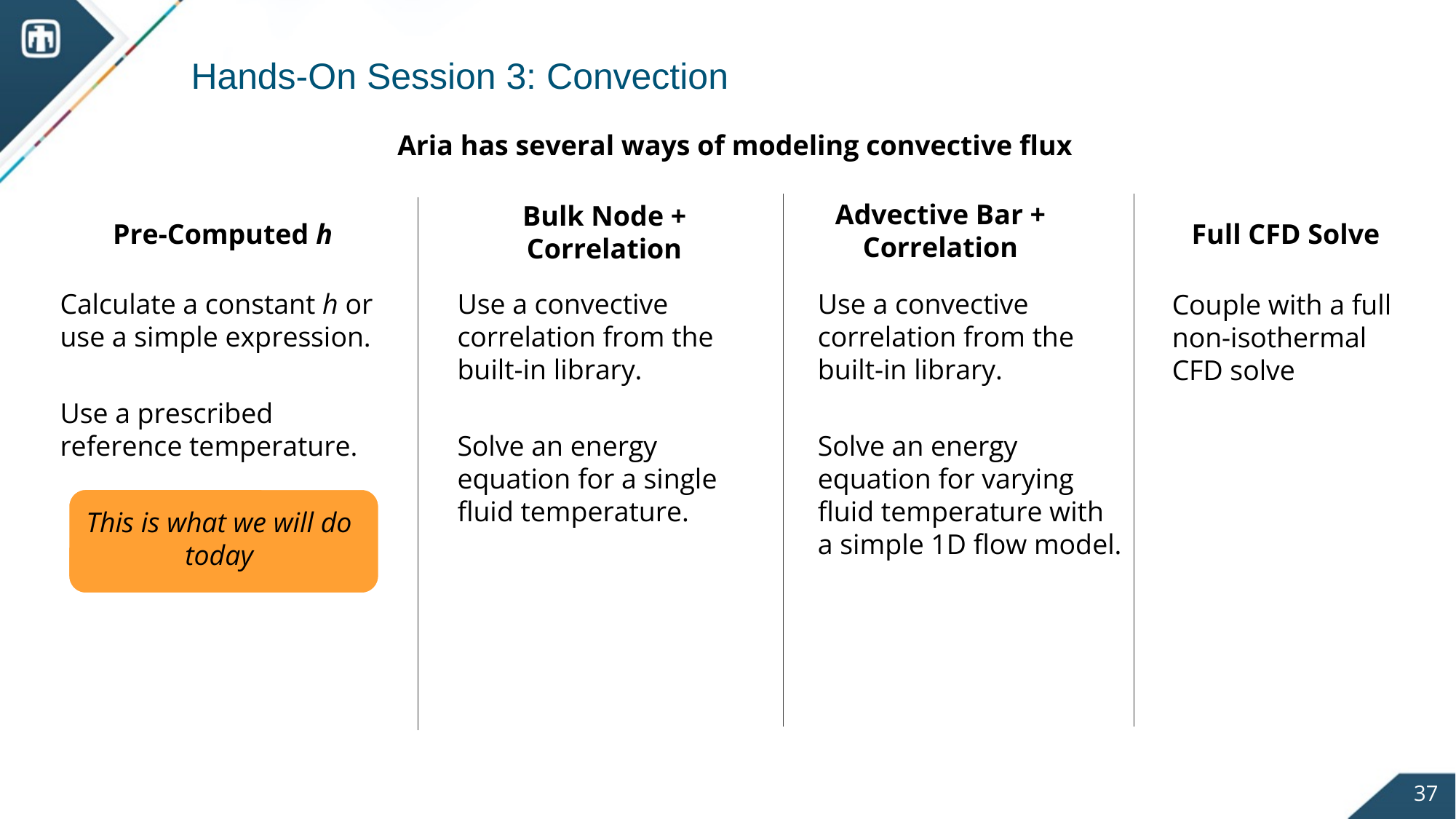

# Hands-On Session 3: Convection
Aria has several ways of modeling convective flux
Advective Bar + Correlation
Bulk Node + Correlation
Pre-Computed h
Full CFD Solve
Calculate a constant h or use a simple expression.

Use a prescribed reference temperature.

This is what we will do today
Use a convective correlation from the built-in library.

Solve an energy equation for varying fluid temperature with a simple 1D flow model.
Use a convective correlation from the built-in library.

Solve an energy equation for a single fluid temperature.
Couple with a full non-isothermal CFD solve

37